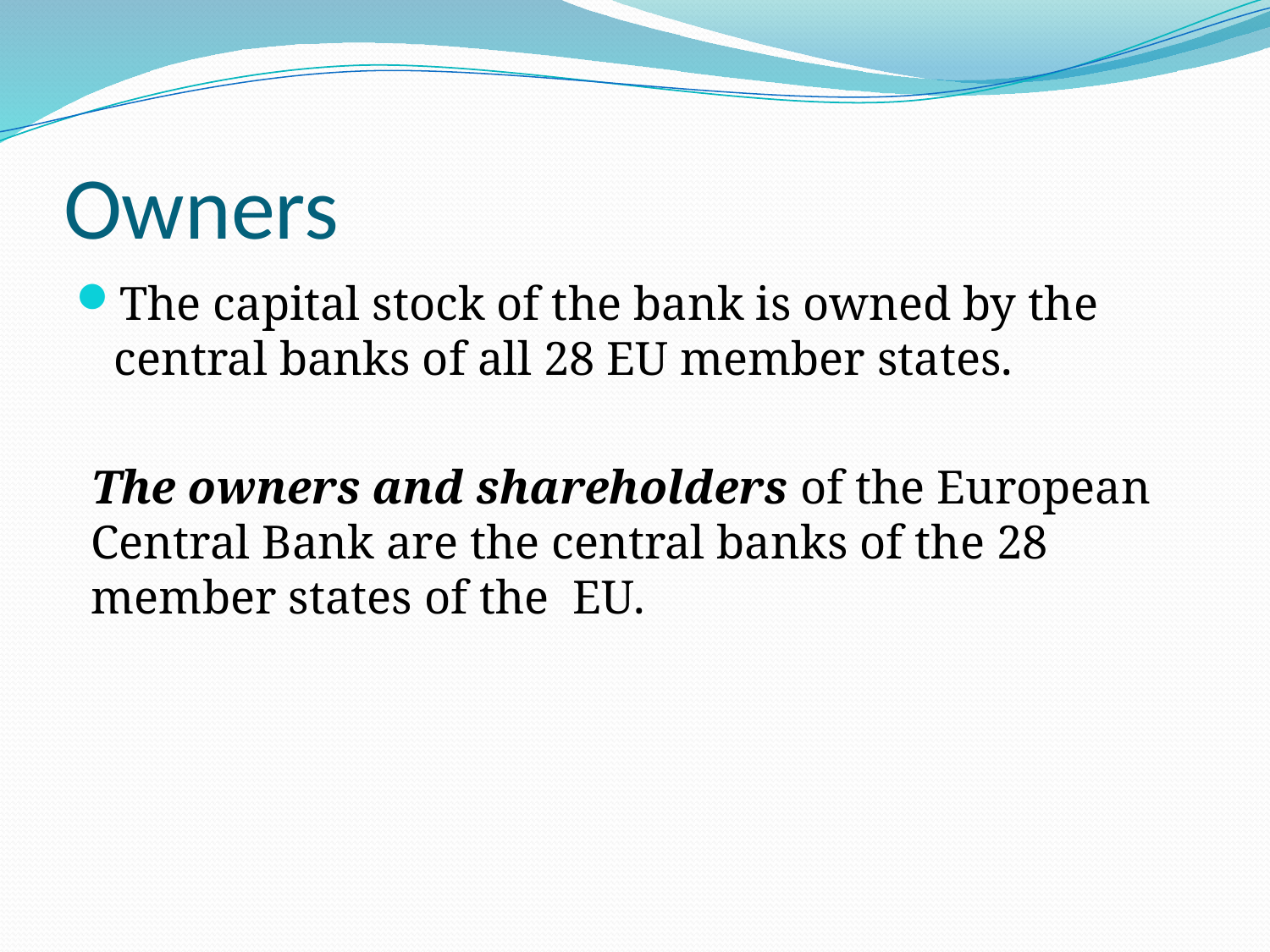

# Owners
The capital stock of the bank is owned by the central banks of all 28 EU member states.

The owners and shareholders of the European Central Bank are the central banks of the 28 member states of the  EU.